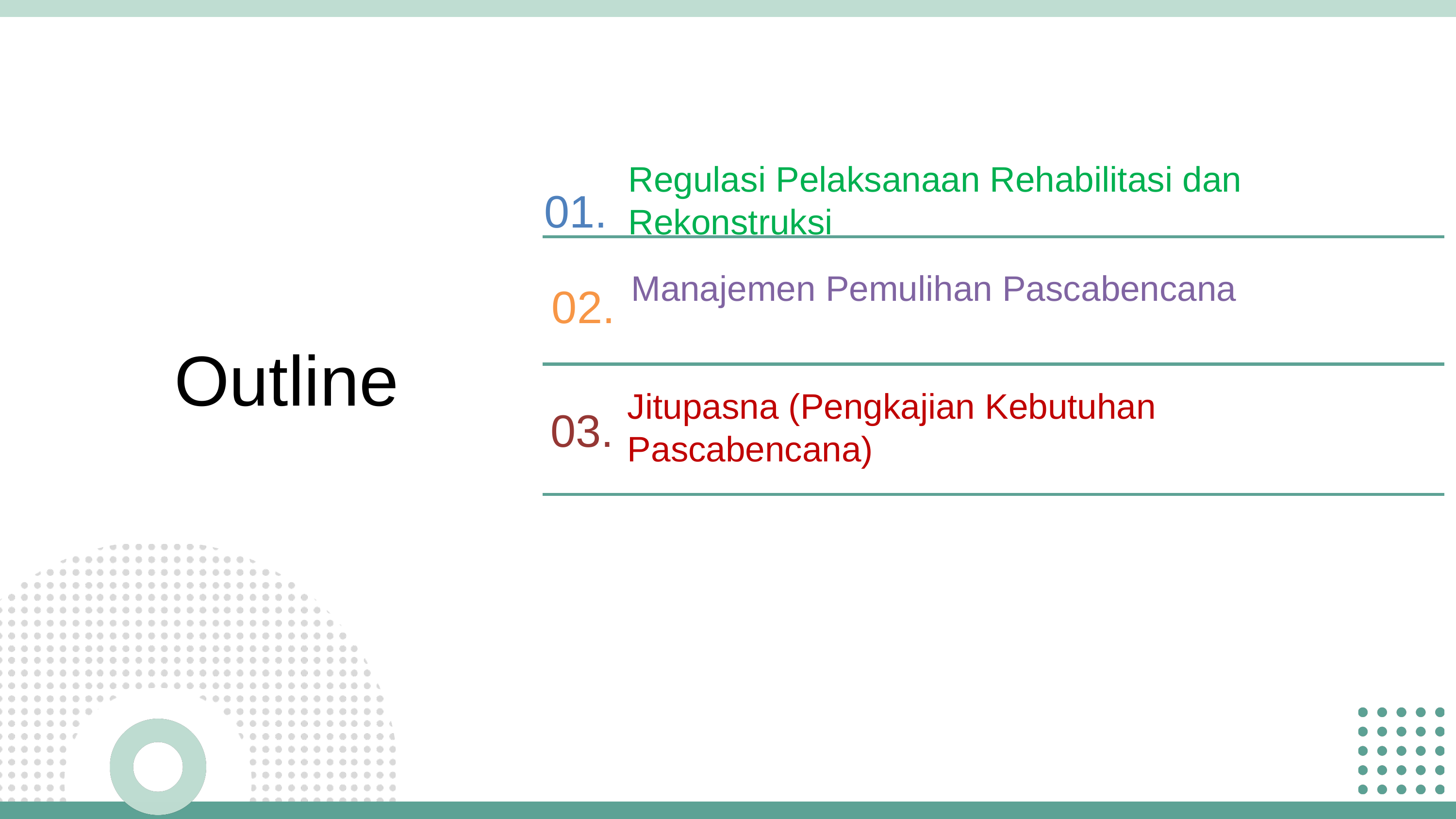

Regulasi Pelaksanaan Rehabilitasi dan Rekonstruksi
01.
02.
Manajemen Pemulihan Pascabencana
03.
Outline
Jitupasna (Pengkajian Kebutuhan Pascabencana)